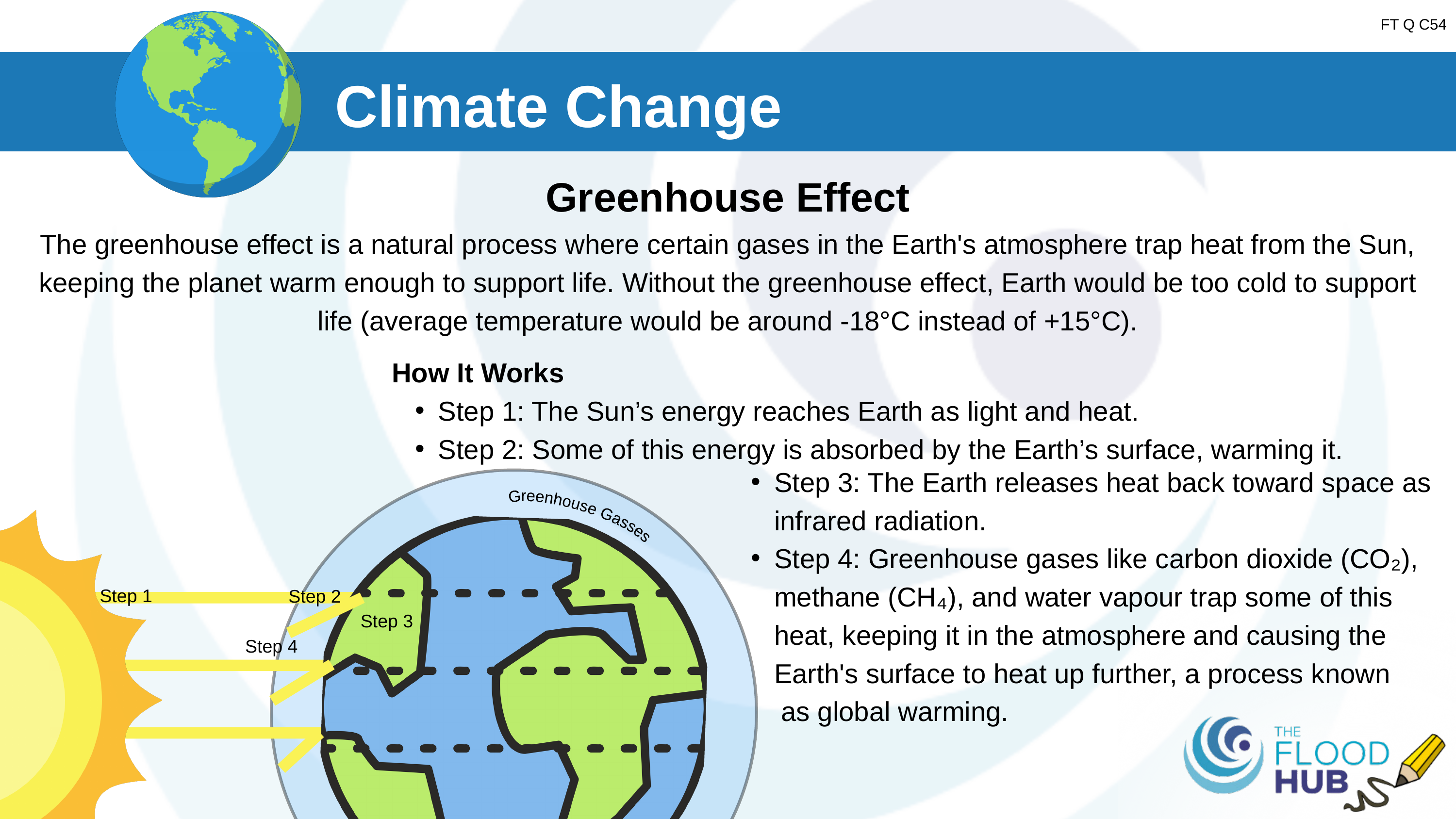

FT Q C54
Climate Change
Greenhouse Effect
The greenhouse effect is a natural process where certain gases in the Earth's atmosphere trap heat from the Sun, keeping the planet warm enough to support life. Without the greenhouse effect, Earth would be too cold to support life (average temperature would be around -18°C instead of +15°C).
How It Works
Step 1: The Sun’s energy reaches Earth as light and heat.
Step 2: Some of this energy is absorbed by the Earth’s surface, warming it.
Step 3: The Earth releases heat back toward space as infrared radiation.
Step 4: Greenhouse gases like carbon dioxide (CO₂), methane (CH₄), and water vapour trap some of this heat, keeping it in the atmosphere and causing the Earth's surface to heat up further, a process known
       as global warming.

Greenhouse Gasses

Step 1
Step 2

Step 3

Step 4